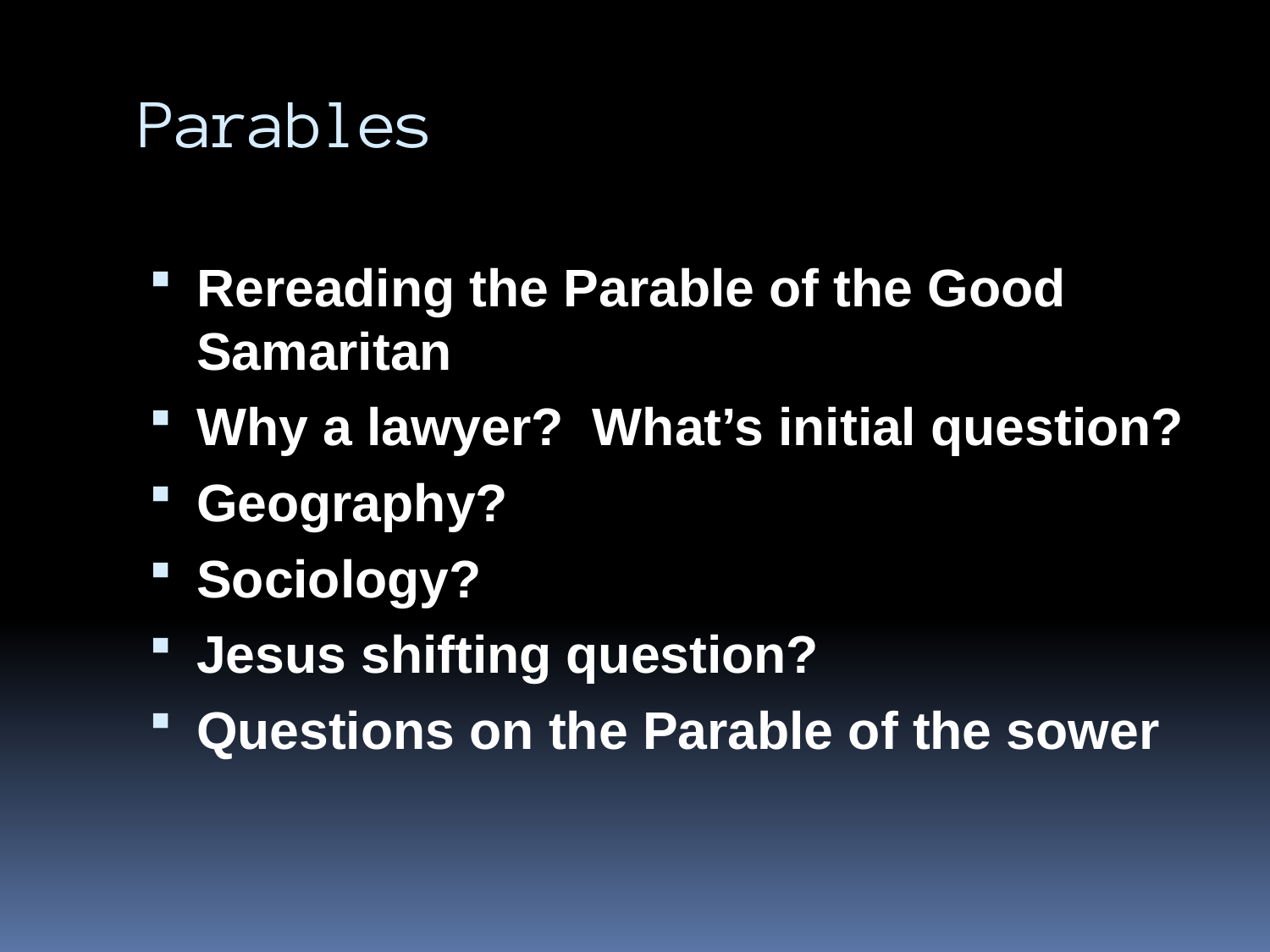

# Parables
Rereading the Parable of the Good Samaritan
Why a lawyer?  What’s initial question?
Geography?
Sociology?
Jesus shifting question?
Questions on the Parable of the sower